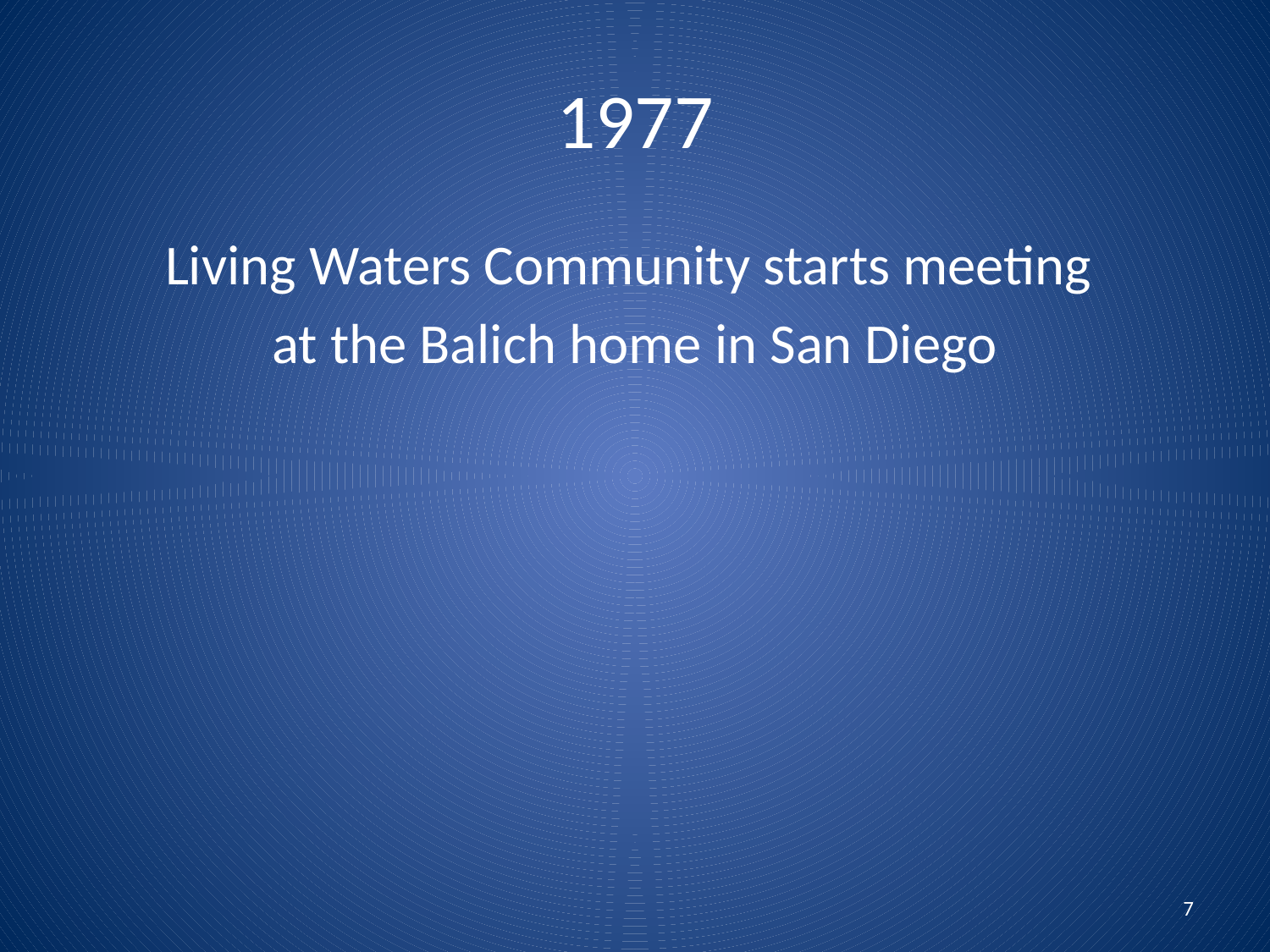

# 1977
Living Waters Community starts meeting
at the Balich home in San Diego
7